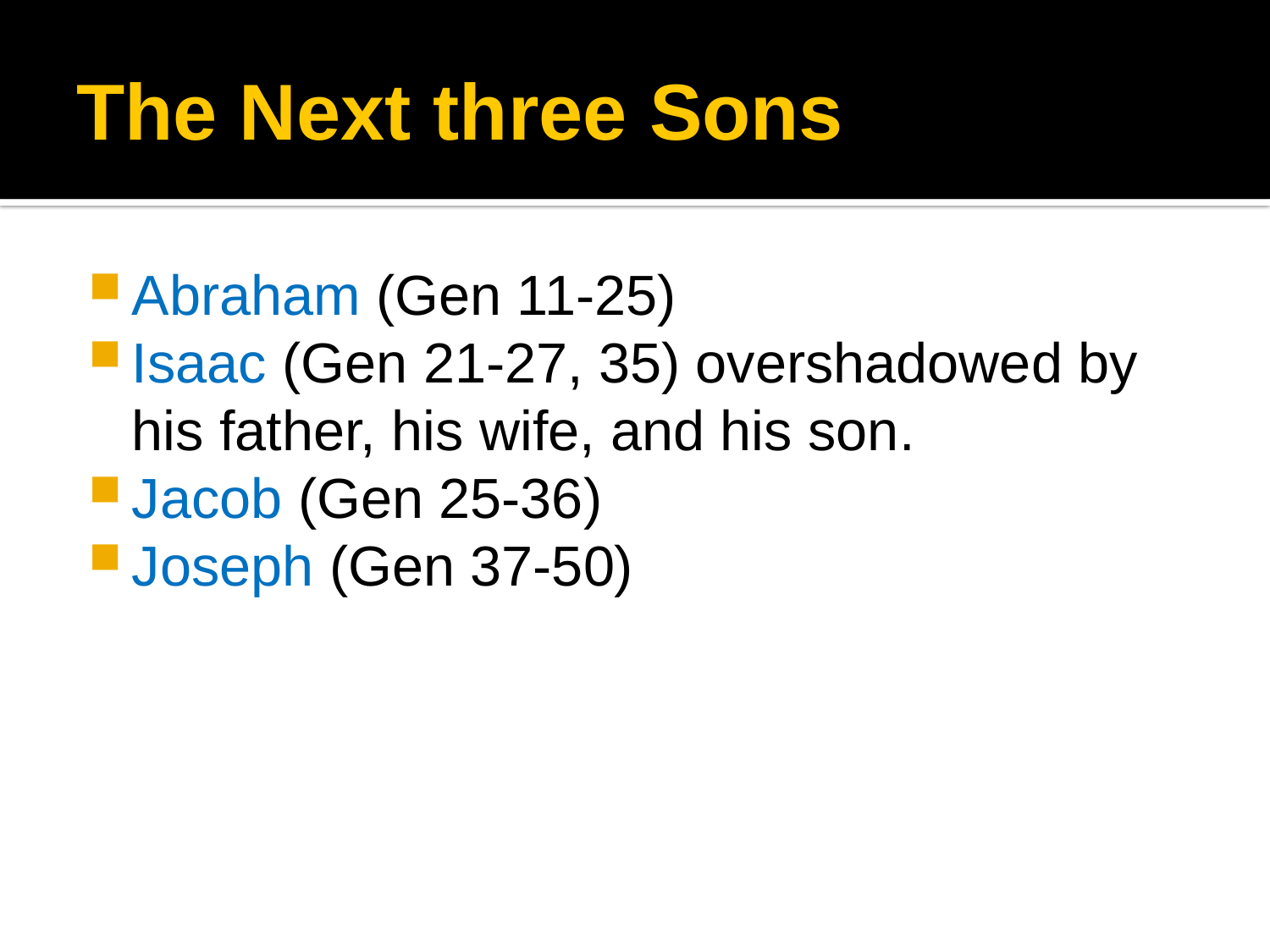

# The Next three Sons
Abraham (Gen 11-25)
Isaac (Gen 21-27, 35) overshadowed by his father, his wife, and his son.
Jacob (Gen 25-36)
Joseph (Gen 37-50)